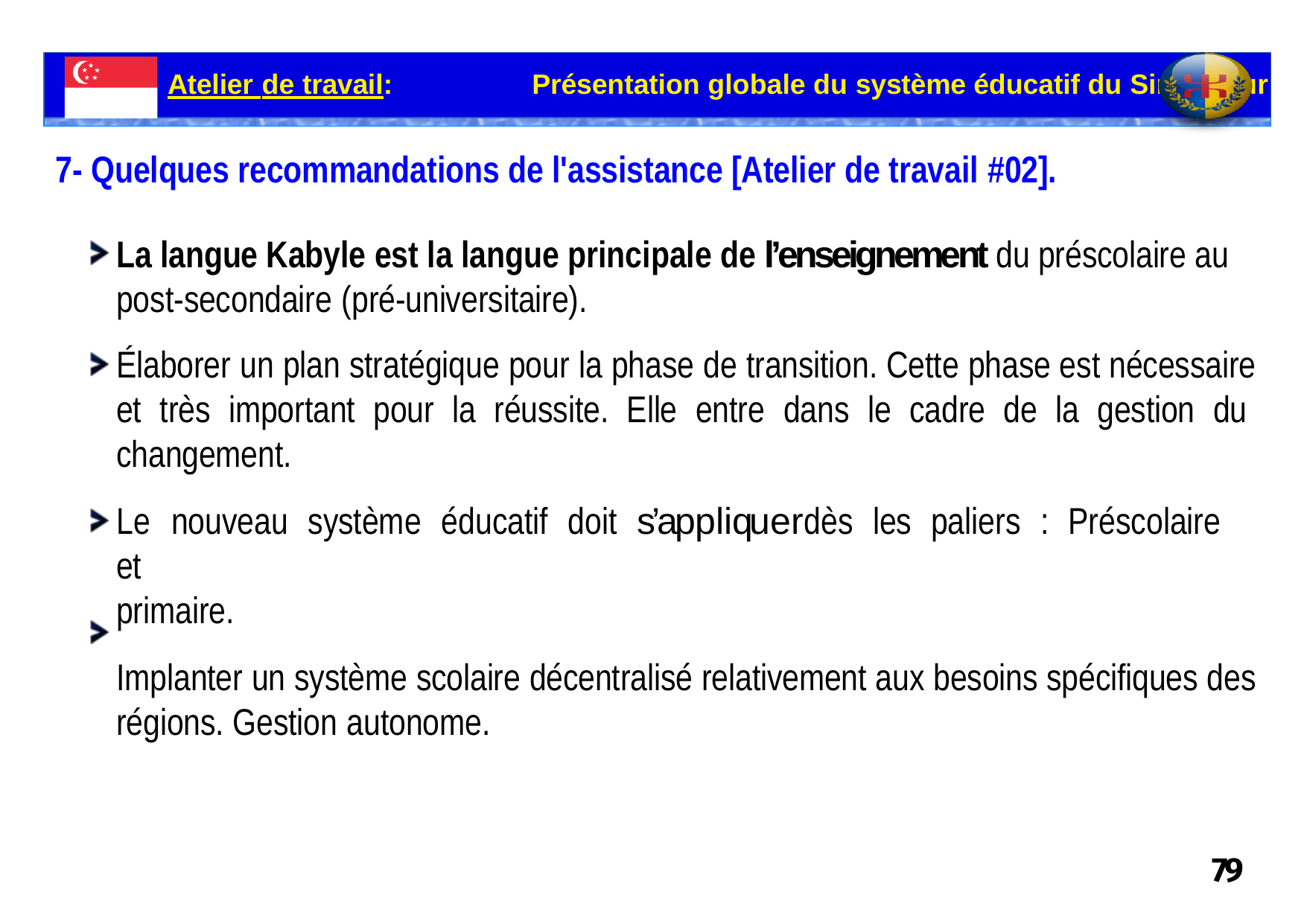

Atelier de travail:	Présentation globale du système éducatif du Singapour

# 7- Quelques recommandations de l'assistance [Atelier de travail #02].
La langue Kabyle est la langue principale de l’enseignement du préscolaire au  post-secondaire (pré-universitaire).
Élaborer un plan stratégique pour la phase de transition. Cette phase est nécessaire  et très important pour la réussite. Elle entre dans le cadre de la gestion du  changement.
Le	nouveau	système	éducatif	doit	s’appliquer	dès	les	paliers	:	Préscolaire	et
primaire.
Implanter un système scolaire décentralisé relativement aux besoins spécifiques des  régions. Gestion autonome.

79